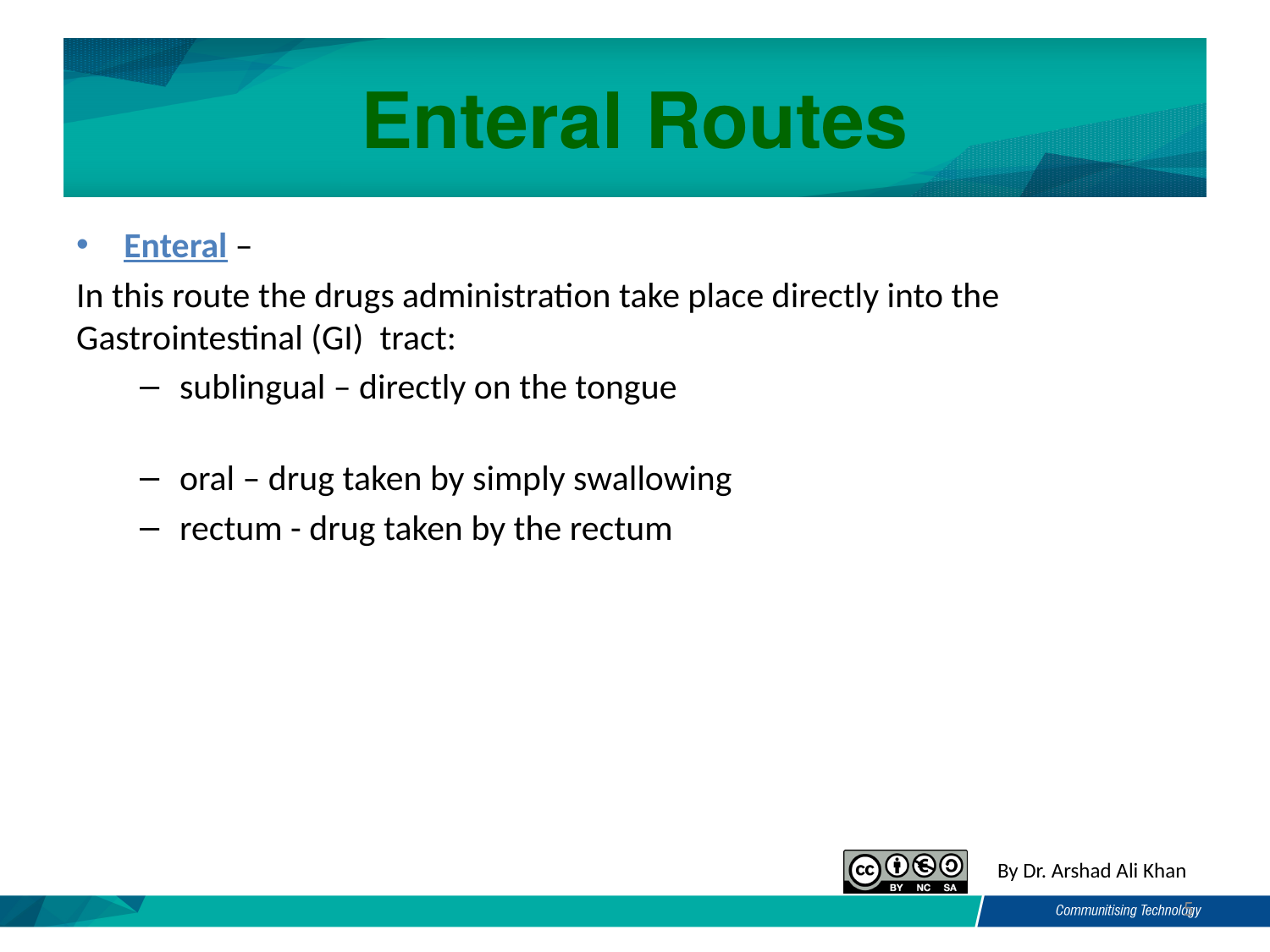

# Enteral Routes
Enteral –
In this route the drugs administration take place directly into the Gastrointestinal (GI)  tract:
sublingual – directly on the tongue
oral – drug taken by simply swallowing
rectum - drug taken by the rectum
5